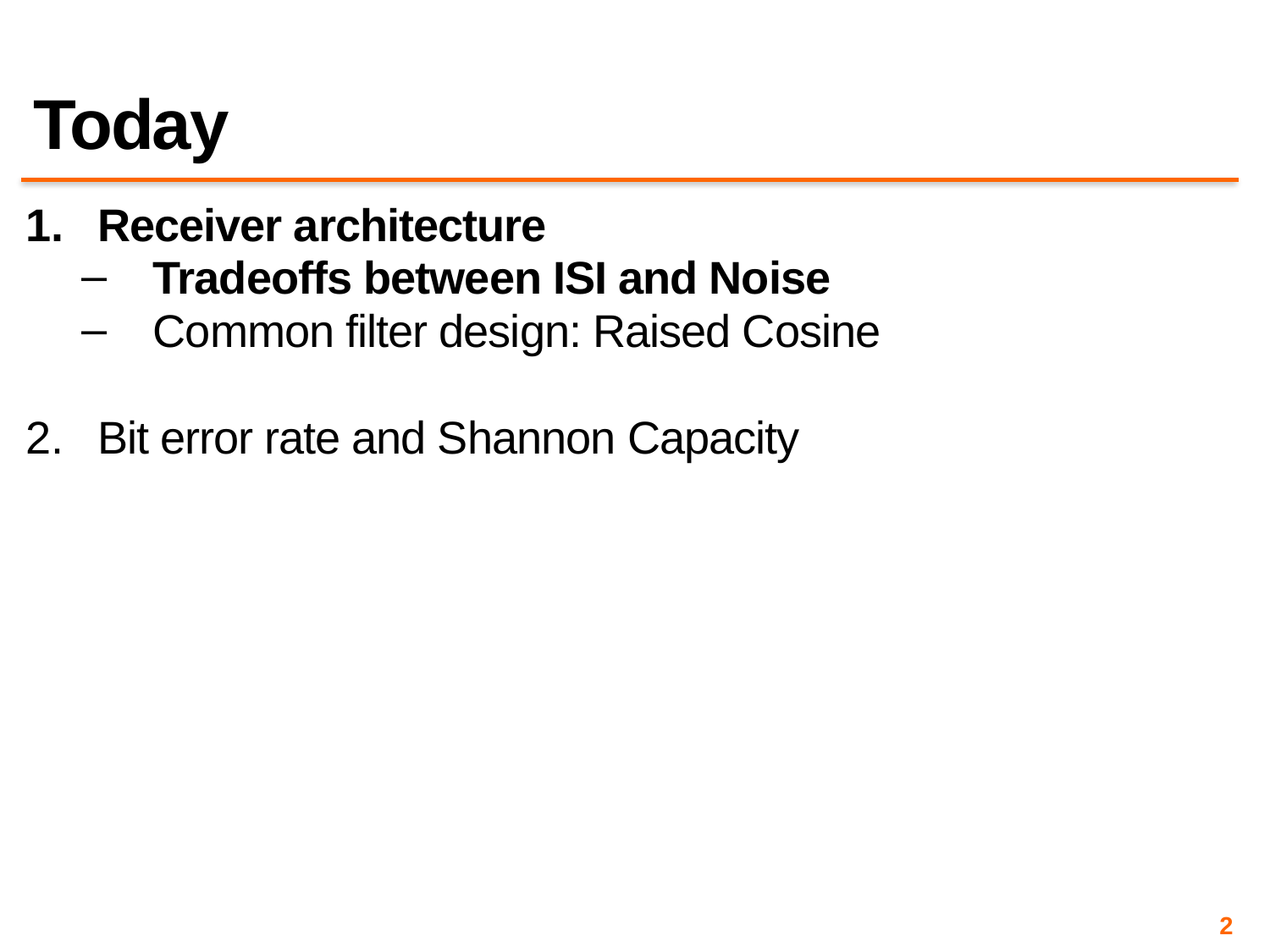

# Today
Receiver architecture
Tradeoffs between ISI and Noise
Common filter design: Raised Cosine

Bit error rate and Shannon Capacity
2